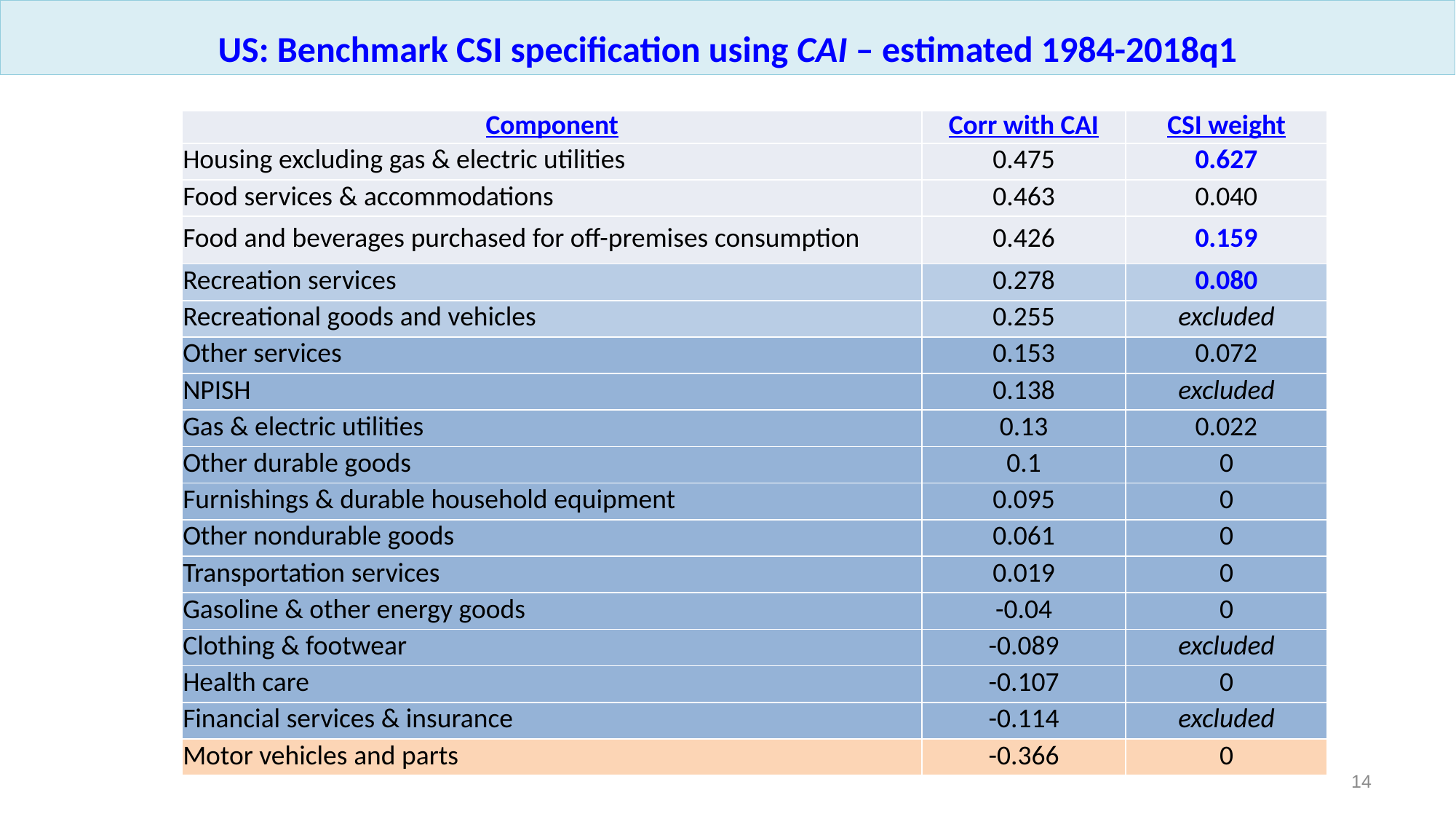

US: Benchmark CSI specification using CAI – estimated 1984-2018q1
| Component | Corr with CAI | CSI weight |
| --- | --- | --- |
| Housing excluding gas & electric utilities | 0.475 | 0.627 |
| Food services & accommodations | 0.463 | 0.040 |
| Food and beverages purchased for off-premises consumption | 0.426 | 0.159 |
| Recreation services | 0.278 | 0.080 |
| Recreational goods and vehicles | 0.255 | excluded |
| Other services | 0.153 | 0.072 |
| NPISH | 0.138 | excluded |
| Gas & electric utilities | 0.13 | 0.022 |
| Other durable goods | 0.1 | 0 |
| Furnishings & durable household equipment | 0.095 | 0 |
| Other nondurable goods | 0.061 | 0 |
| Transportation services | 0.019 | 0 |
| Gasoline & other energy goods | -0.04 | 0 |
| Clothing & footwear | -0.089 | excluded |
| Health care | -0.107 | 0 |
| Financial services & insurance | -0.114 | excluded |
| Motor vehicles and parts | -0.366 | 0 |

14